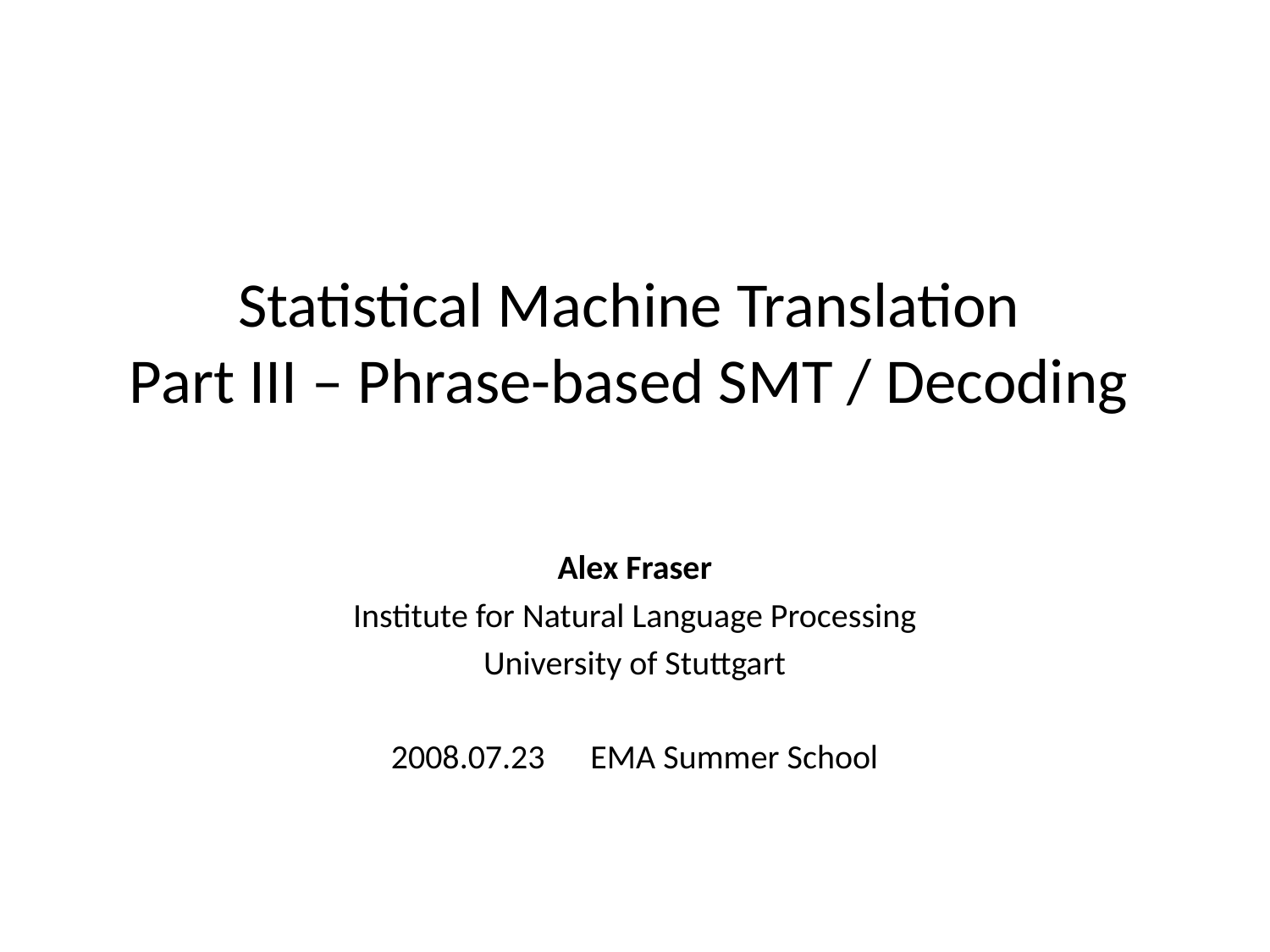

# Statistical Machine Translation Part III – Phrase-based SMT / Decoding
Alex Fraser
Institute for Natural Language Processing
University of Stuttgart

2008.07.23      EMA Summer School